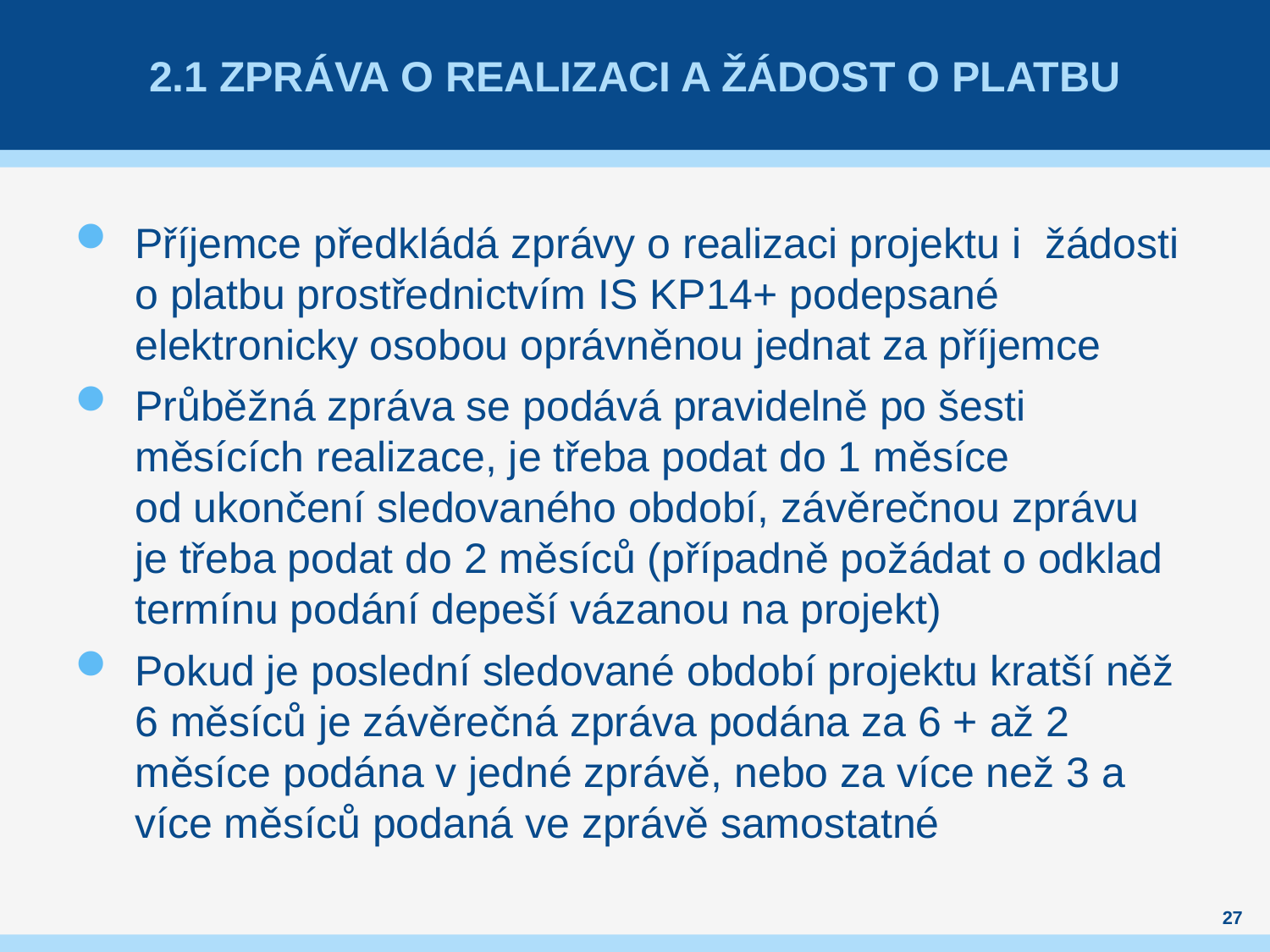

# 2.1 Zpráva o realizaci a žádost o platbu
Příjemce předkládá zprávy o realizaci projektu i  žádosti o platbu prostřednictvím IS KP14+ podepsané elektronicky osobou oprávněnou jednat za příjemce
Průběžná zpráva se podává pravidelně po šesti měsících realizace, je třeba podat do 1 měsíce
od ukončení sledovaného období, závěrečnou zprávu
je třeba podat do 2 měsíců (případně požádat o odklad termínu podání depeší vázanou na projekt)
Pokud je poslední sledované období projektu kratší něž 6 měsíců je závěrečná zpráva podána za 6 + až 2 měsíce podána v jedné zprávě, nebo za více než 3 a více měsíců podaná ve zprávě samostatné
27